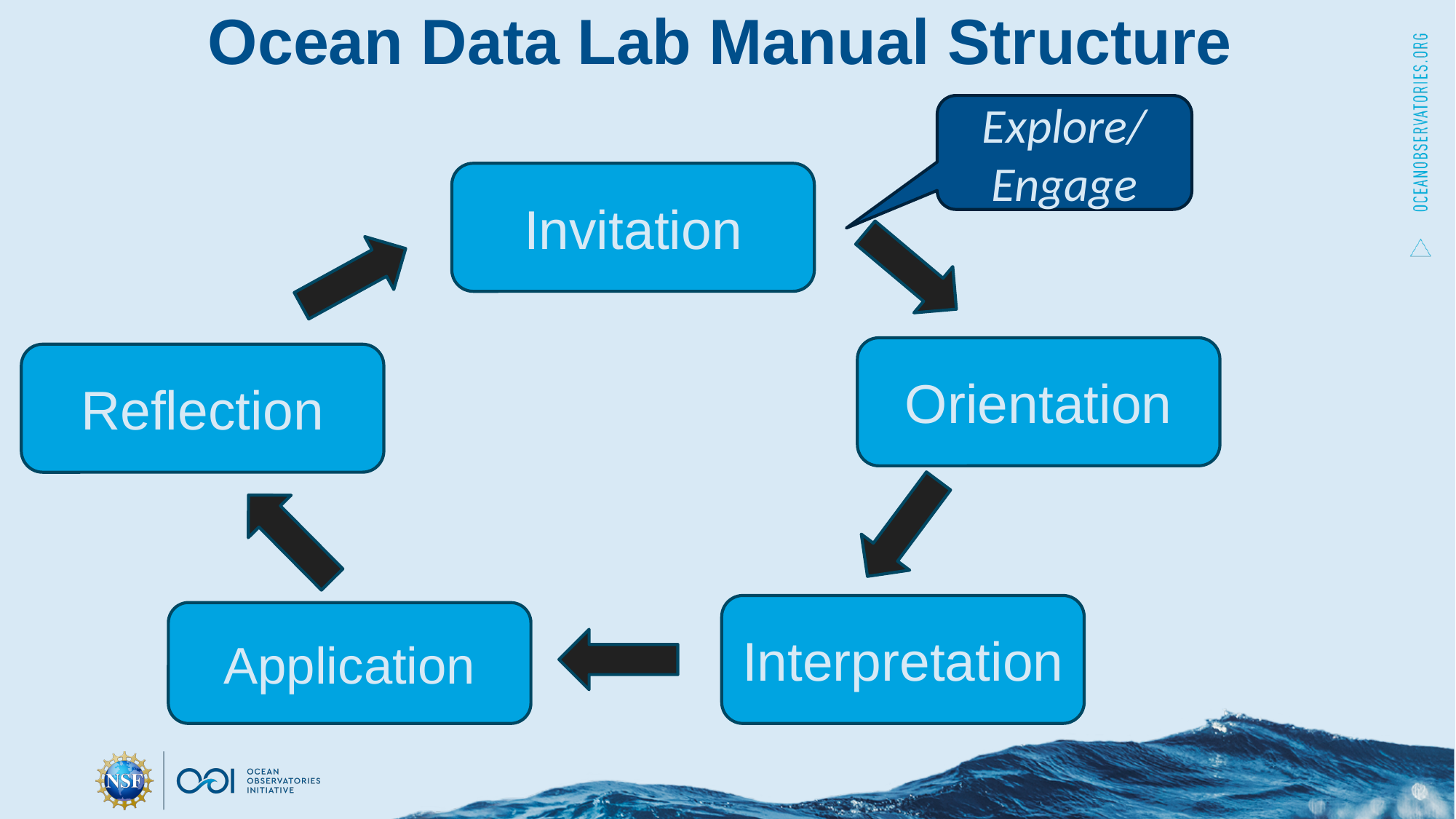

# Ocean Data Lab Manual Structure
Explore/ Engage
Invitation

Orientation
Reflection

Interpretation
Application